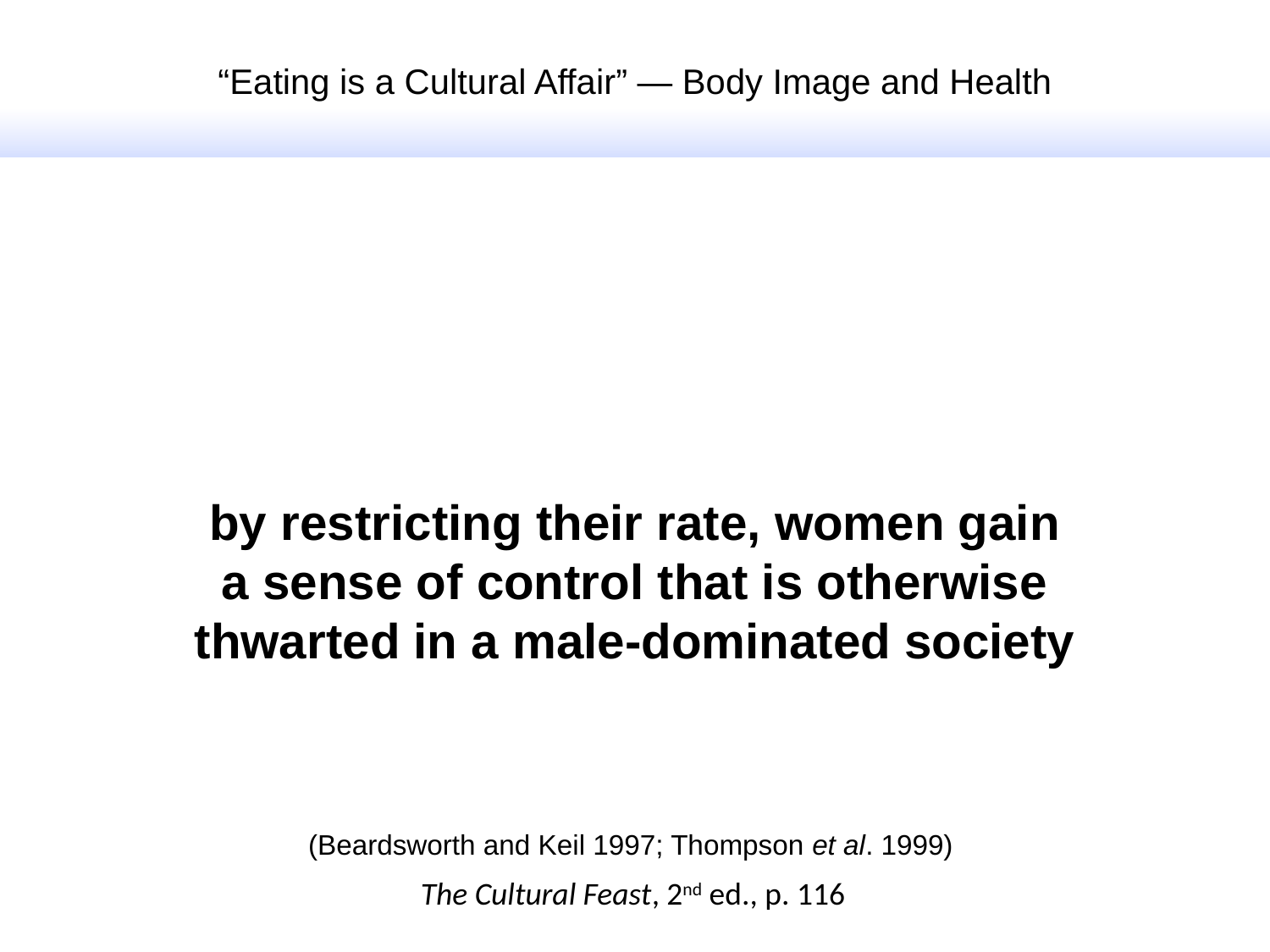

“Eating is a Cultural Affair” — Body Image and Health

by restricting their rate, women gain a sense of control that is otherwise thwarted in a male-dominated society
(Beardsworth and Keil 1997; Thompson et al. 1999)
The Cultural Feast, 2nd ed., p. 116